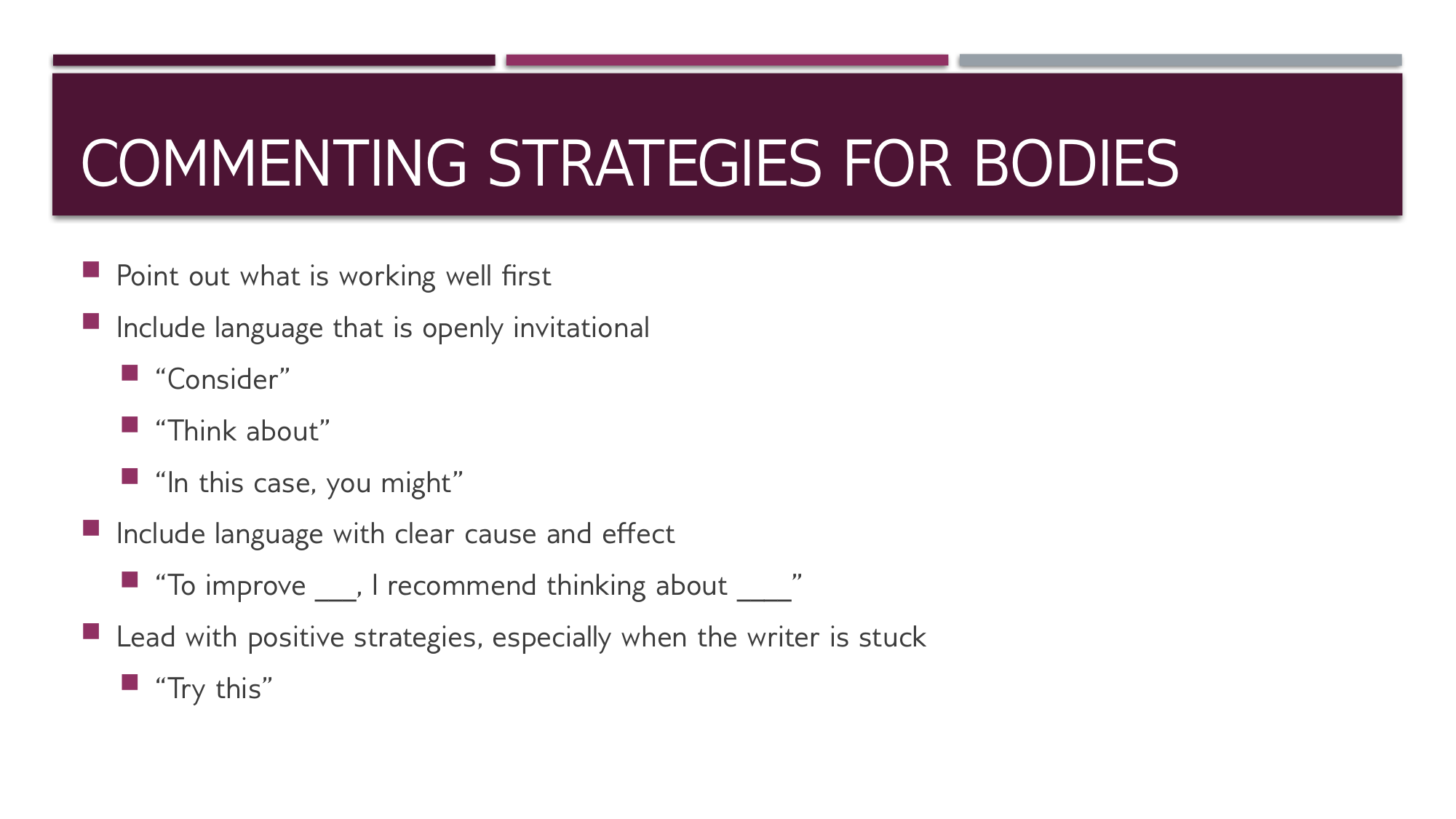

# Commenting Strategies for bodies
Point out what is working well first
Include language that is openly invitational
“Consider”
“Think about”
“In this case, you might”
Include language with clear cause and effect
“To improve ___, I recommend thinking about ____”
Lead with positive strategies, especially when the writer is stuck
“Try this”